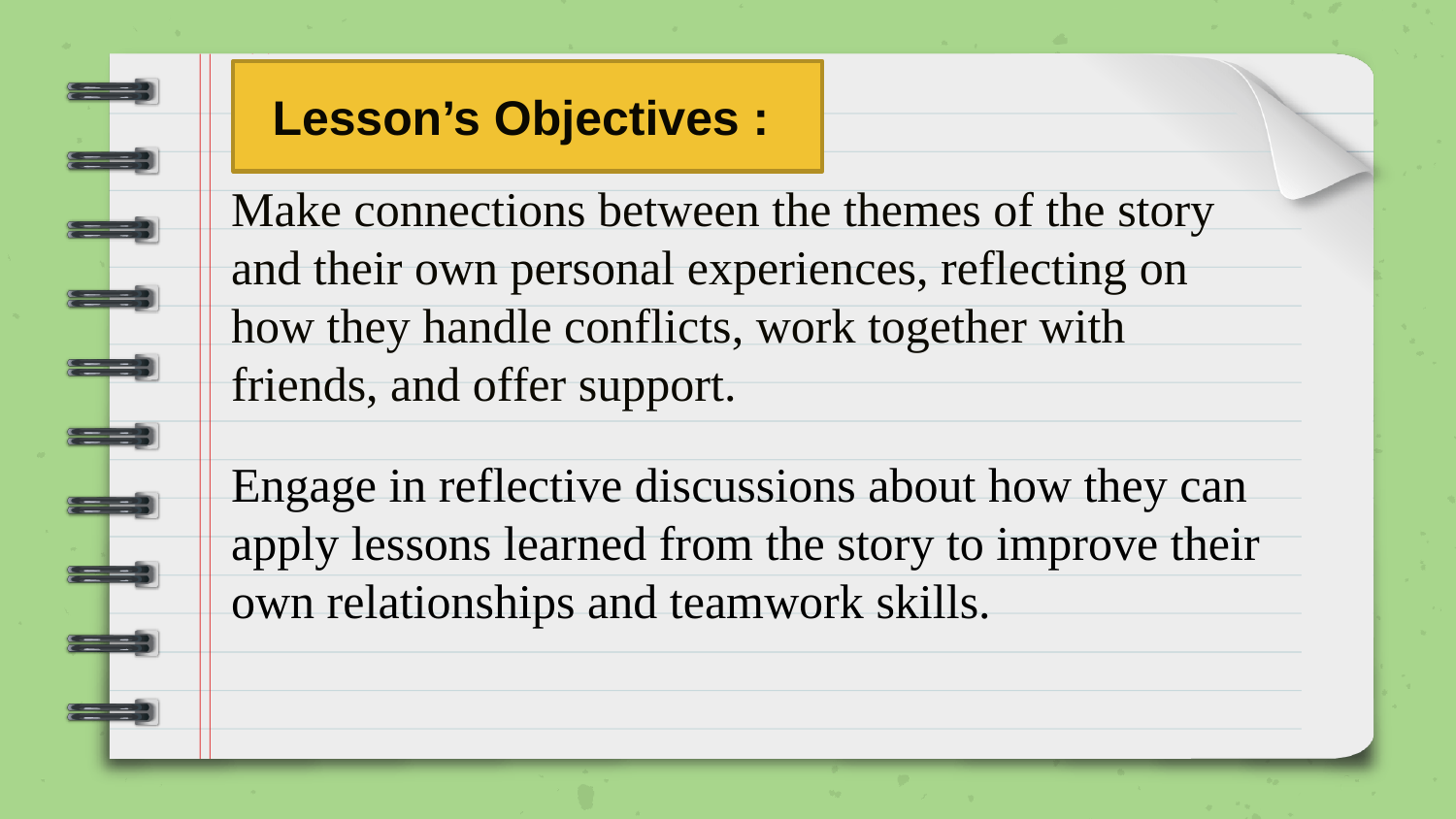

Lesson’s Objectives :
Make connections between the themes of the story and their own personal experiences, reflecting on how they handle conflicts, work together with friends, and offer support.
Engage in reflective discussions about how they can apply lessons learned from the story to improve their own relationships and teamwork skills.